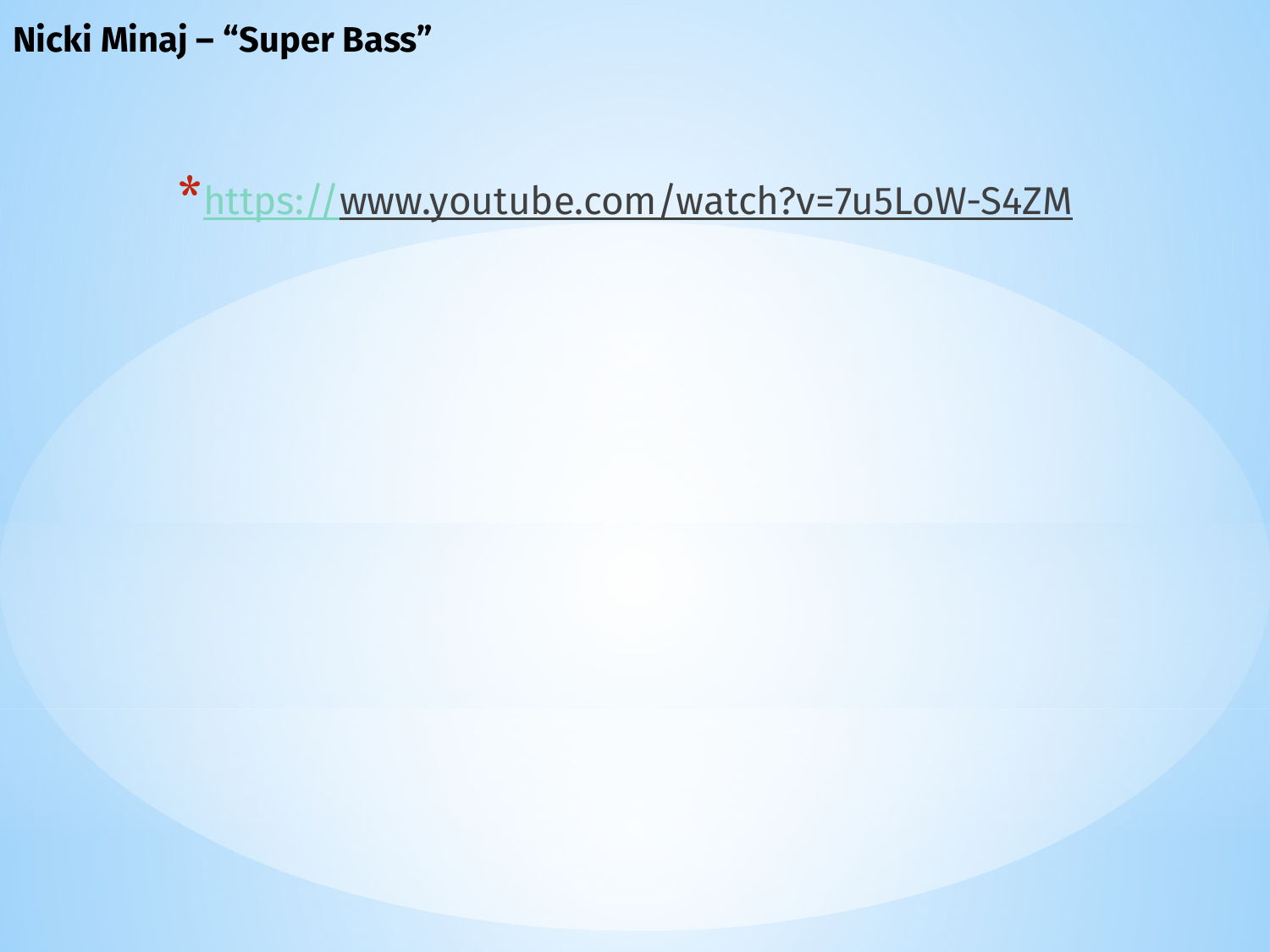

# Nicki Minaj – “Super Bass”
https://www.youtube.com/watch?v=7u5LoW-S4ZM